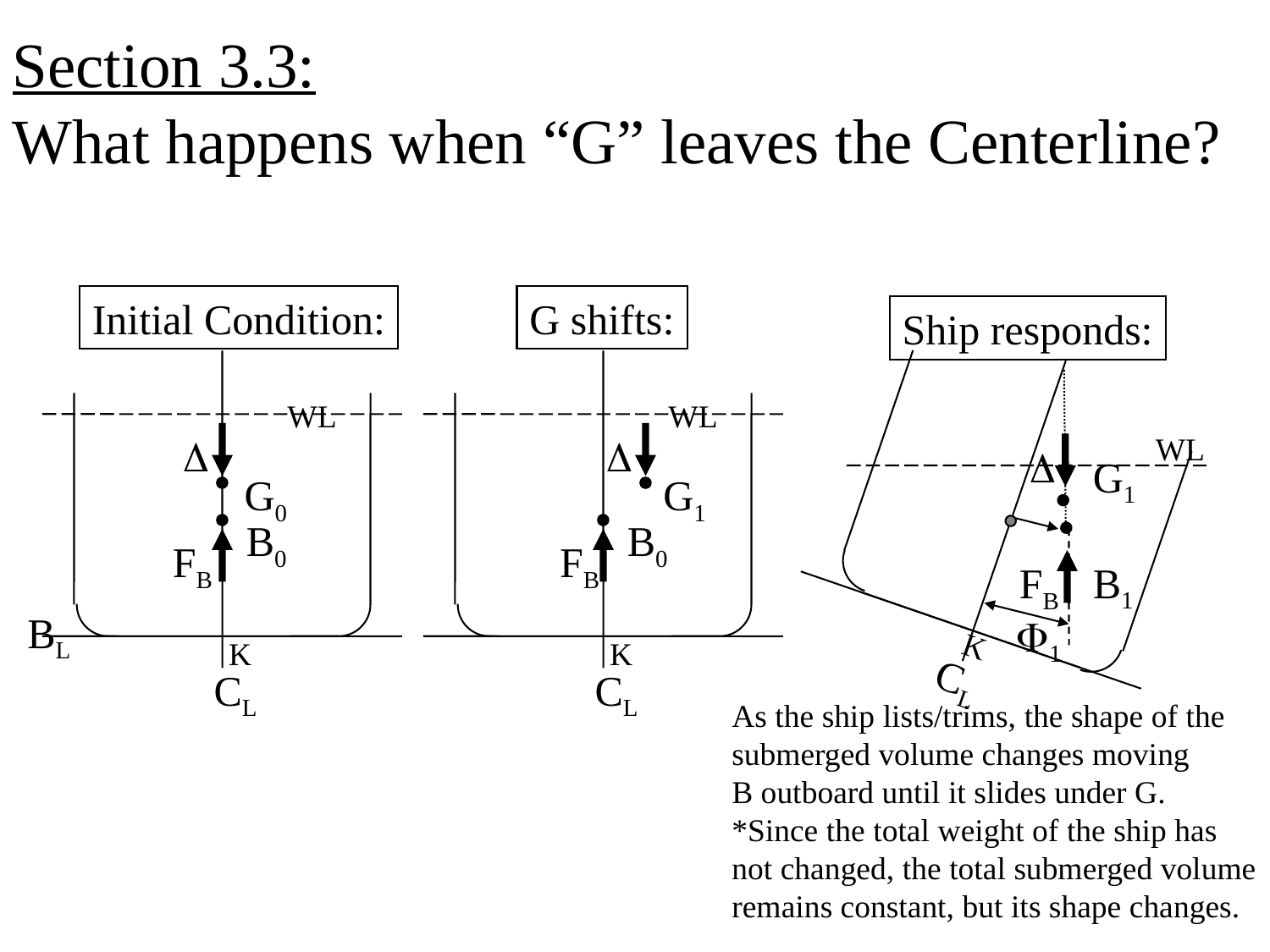

# Section 3.3: What happens when “G” leaves the Centerline?
Initial Condition:
G shifts:
Ship responds:

K

CL

WL
WL

WL
Δ
Δ

Δ
G1
G0
G1

B0
B0

FB
FB

B1
FB
BL

Φ1

K
K

CL
CL
As the ship lists/trims, the shape of the
submerged volume changes moving
B outboard until it slides under G.
*Since the total weight of the ship has
not changed, the total submerged volume
remains constant, but its shape changes.